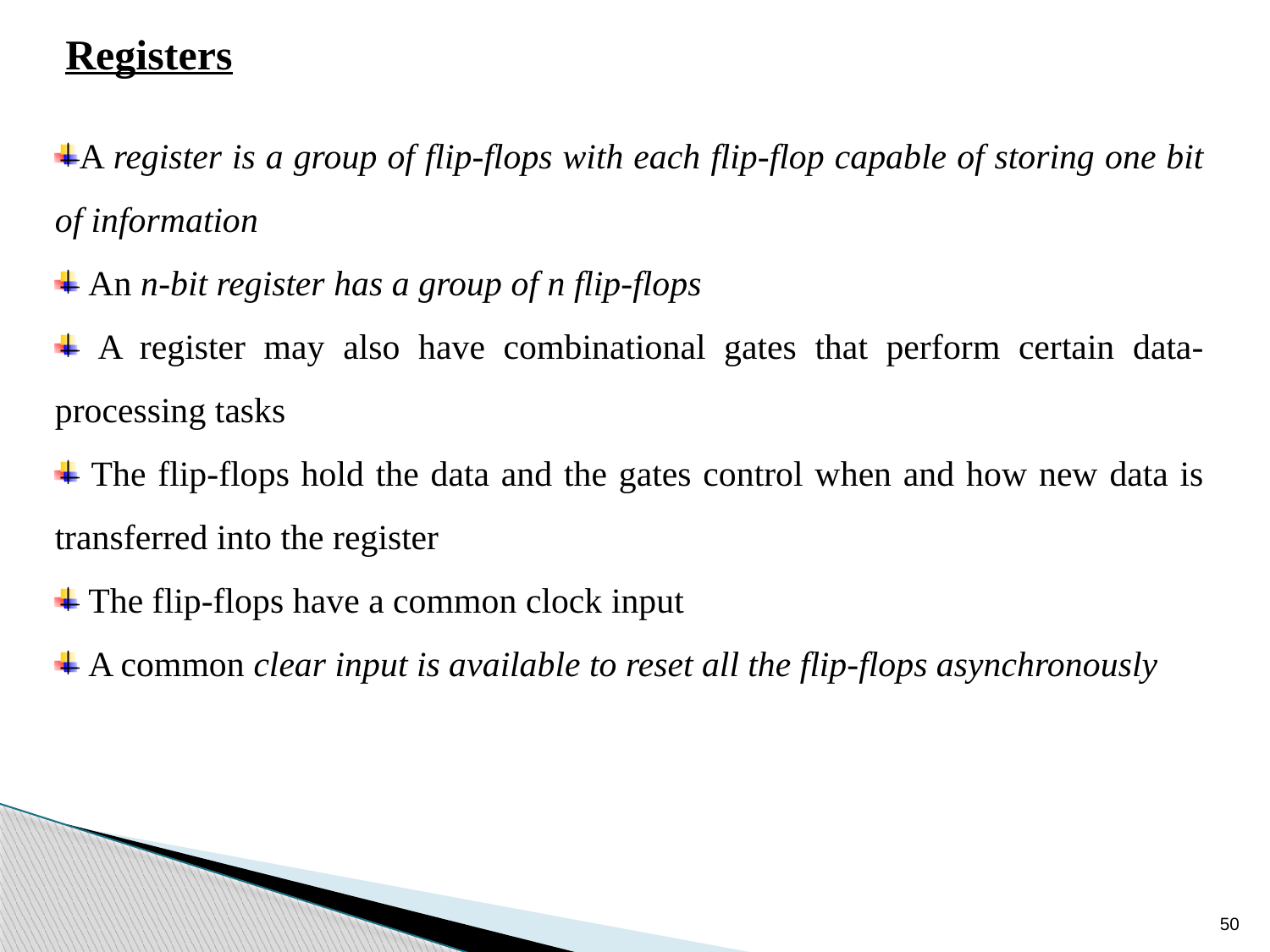

Registers

A register is a group of flip-flops with each flip-flop capable of storing one bit of information
 An n-bit register has a group of n flip-flops
 A register may also have combinational gates that perform certain data-processing tasks
 The flip-flops hold the data and the gates control when and how new data is transferred into the register
 The flip-flops have a common clock input
 A common clear input is available to reset all the flip-flops asynchronously
50